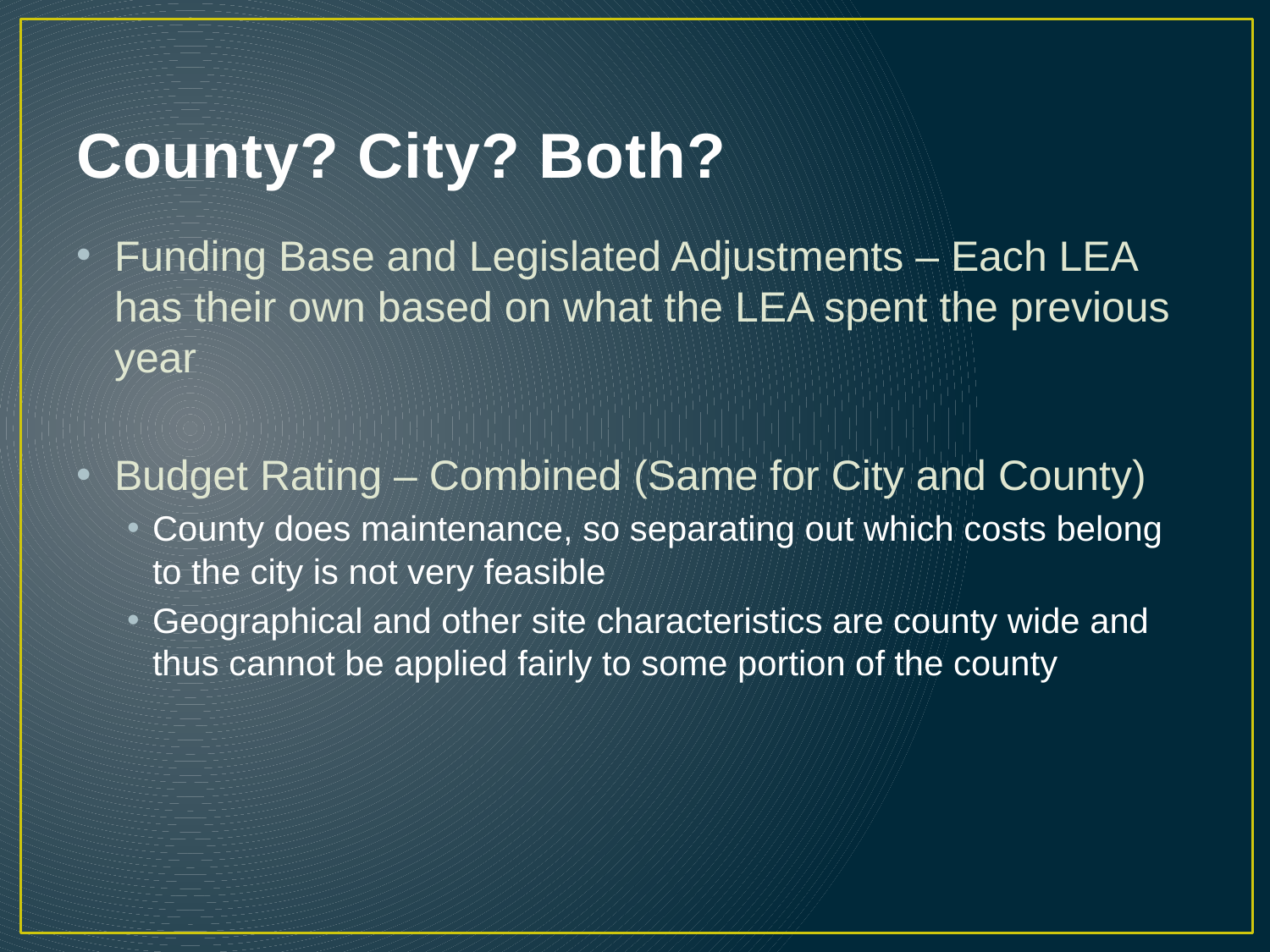

# County? City? Both?
Funding Base and Legislated Adjustments – Each LEA has their own based on what the LEA spent the previous year

Budget Rating – Combined (Same for City and County)
County does maintenance, so separating out which costs belong to the city is not very feasible
Geographical and other site characteristics are county wide and thus cannot be applied fairly to some portion of the county